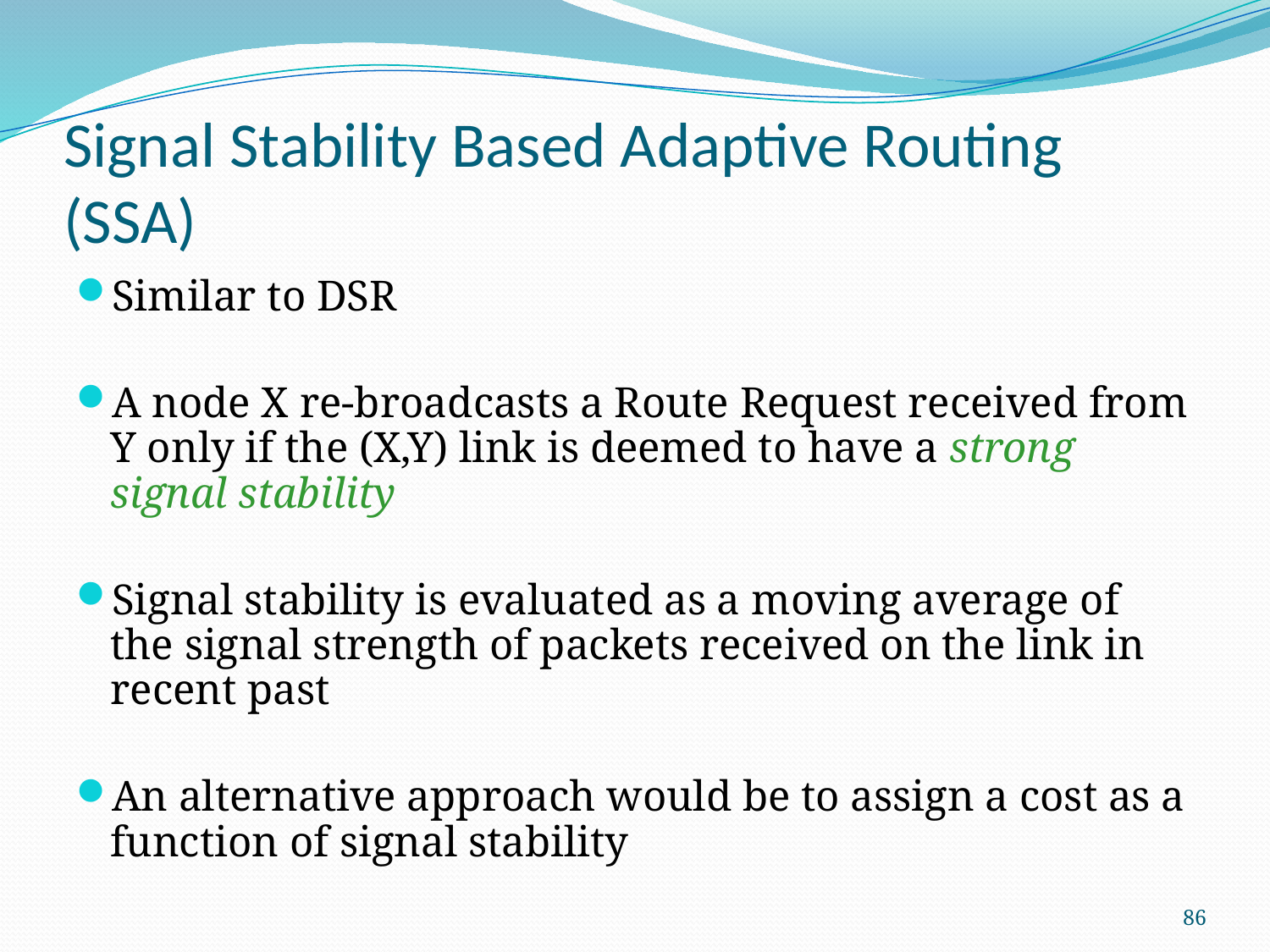

# Signal Stability Based Adaptive Routing (SSA)
Similar to DSR

A node X re-broadcasts a Route Request received from Y only if the (X,Y) link is deemed to have a strong signal stability

Signal stability is evaluated as a moving average of the signal strength of packets received on the link in recent past

An alternative approach would be to assign a cost as a function of signal stability
86